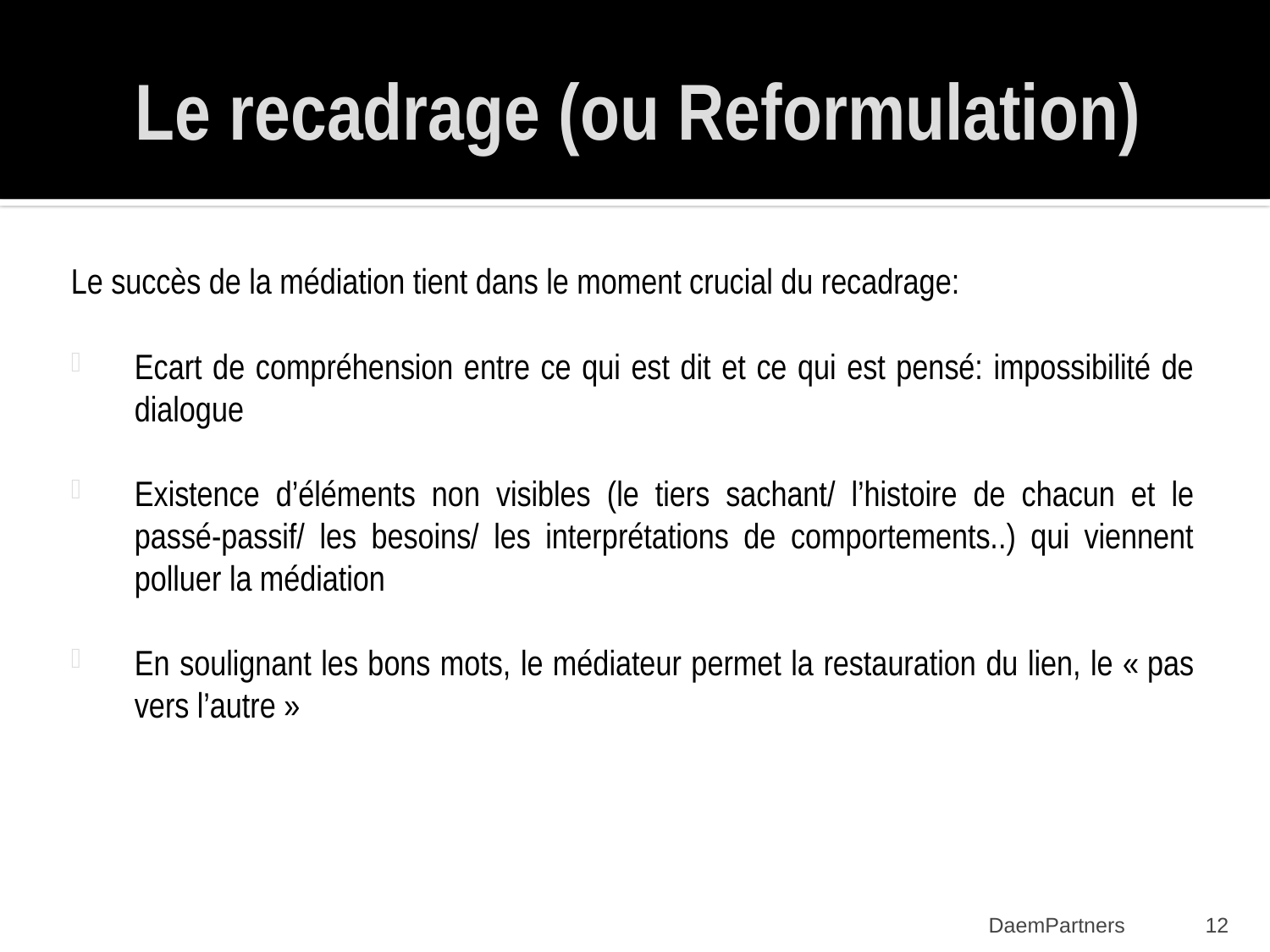

# Le recadrage (ou Reformulation)
Le succès de la médiation tient dans le moment crucial du recadrage:

Ecart de compréhension entre ce qui est dit et ce qui est pensé: impossibilité de dialogue

Existence d’éléments non visibles (le tiers sachant/ l’histoire de chacun et le passé-passif/ les besoins/ les interprétations de comportements..) qui viennent polluer la médiation

En soulignant les bons mots, le médiateur permet la restauration du lien, le « pas vers l’autre »

DaemPartners
12